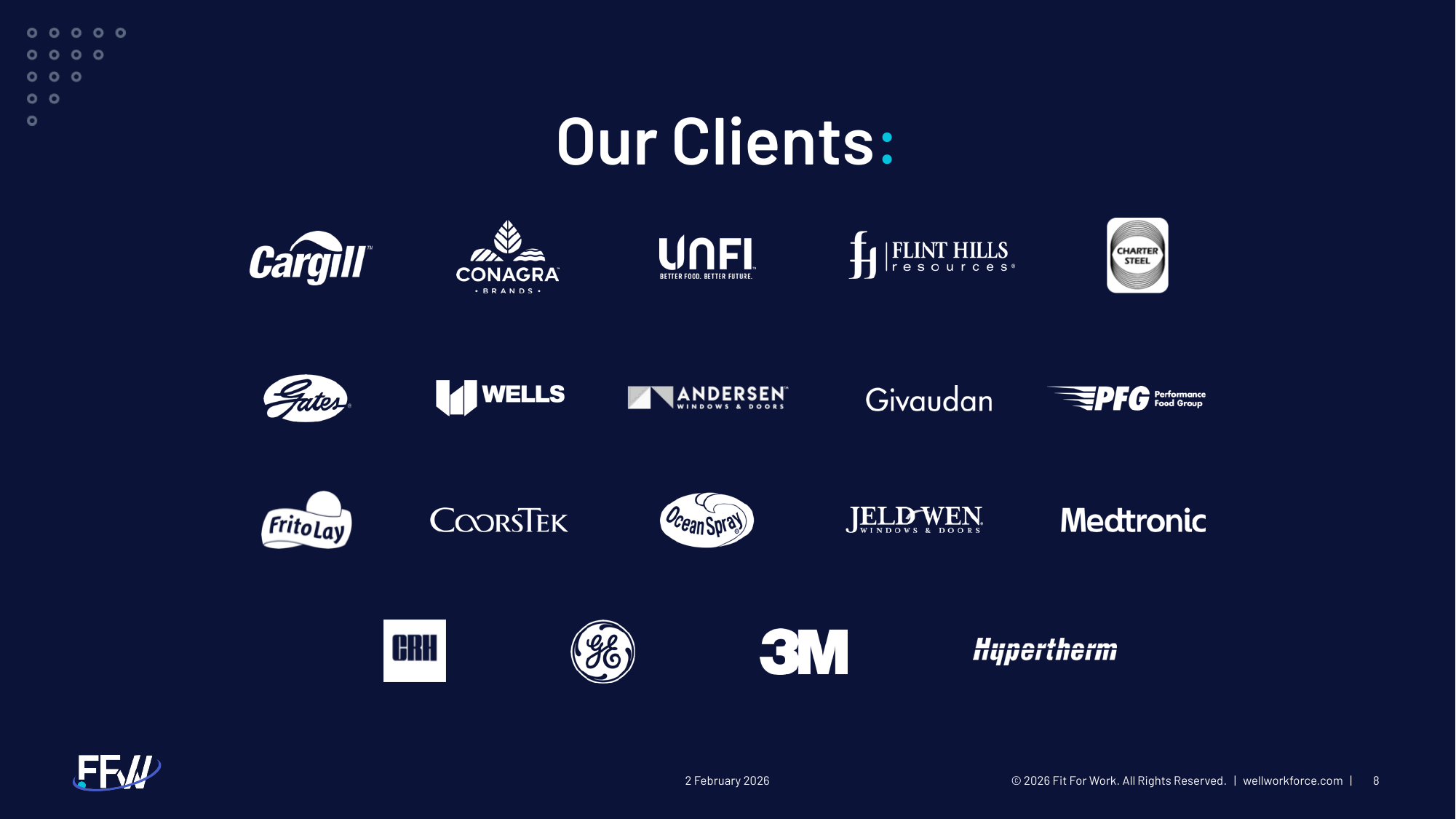

# Our Clients:
© 2026 Fit For Work. All Rights Reserved.   |   wellworkforce.com   |
8
2 February 2026